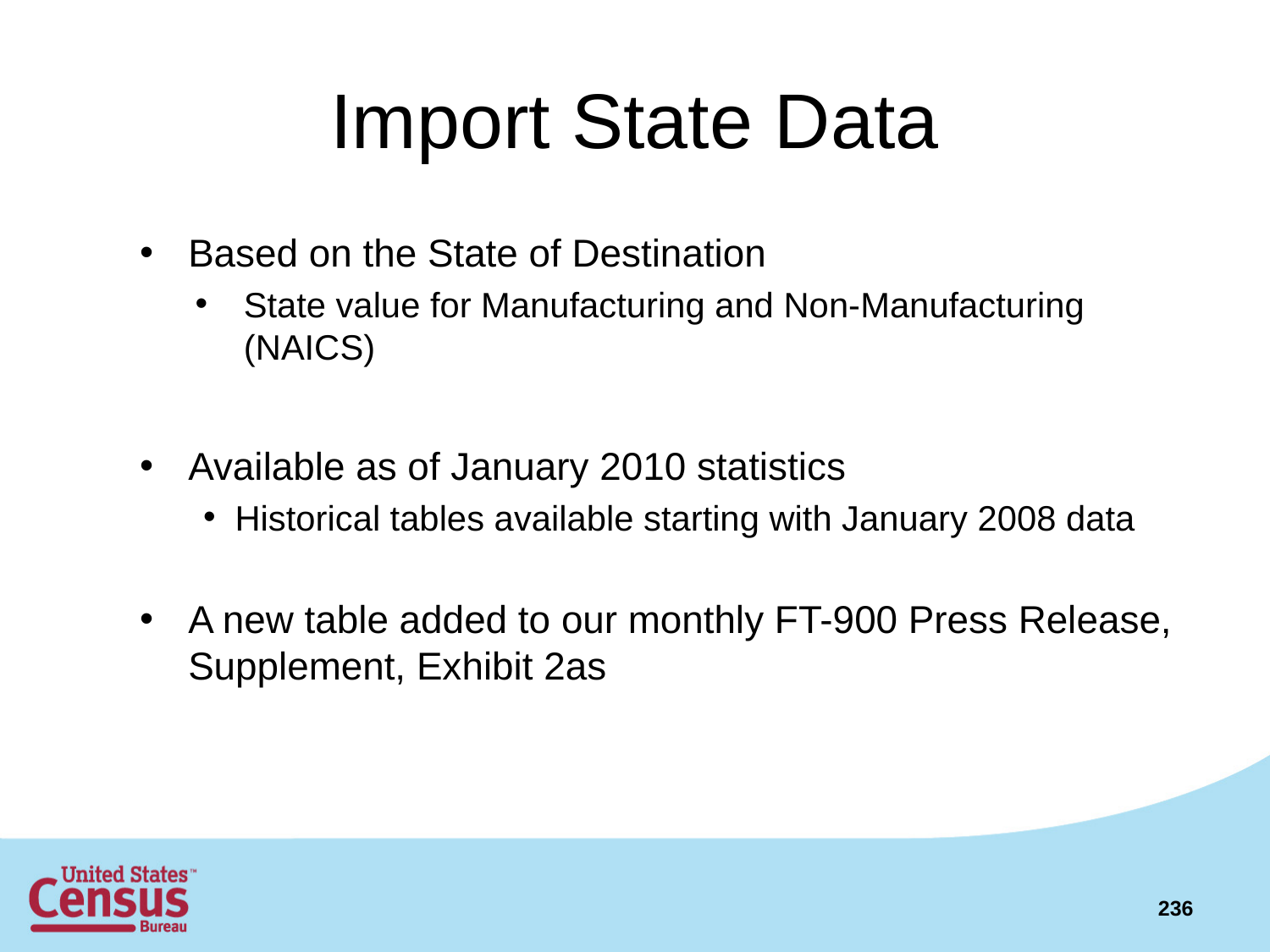

# Import State Data
Based on the State of Destination
State value for Manufacturing and Non-Manufacturing (NAICS)

Available as of January 2010 statistics
Historical tables available starting with January 2008 data

A new table added to our monthly FT-900 Press Release, Supplement, Exhibit 2as

236